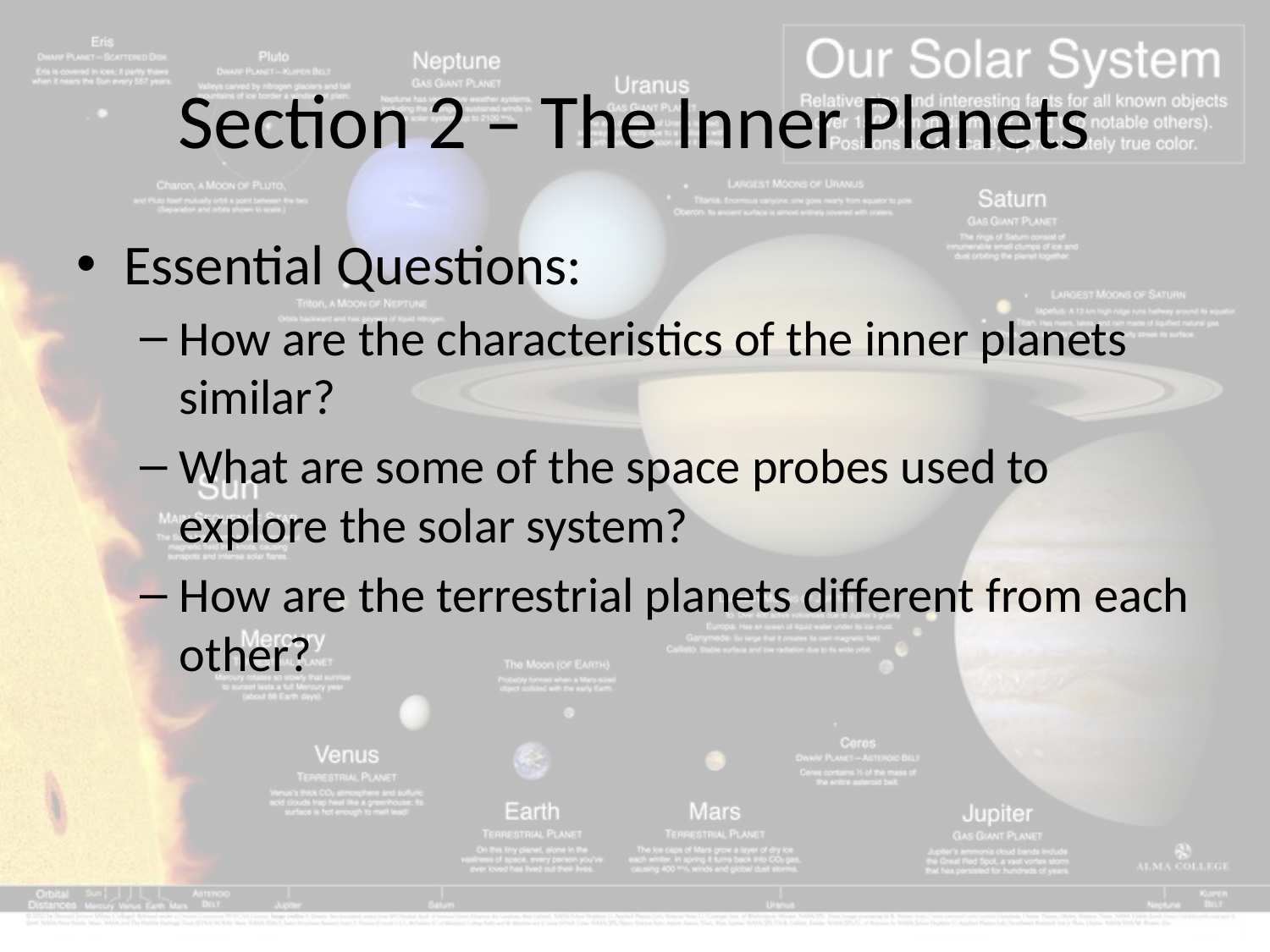

# Section 2 – The Inner Planets
Essential Questions:
How are the characteristics of the inner planets similar?
What are some of the space probes used to explore the solar system?
How are the terrestrial planets different from each other?